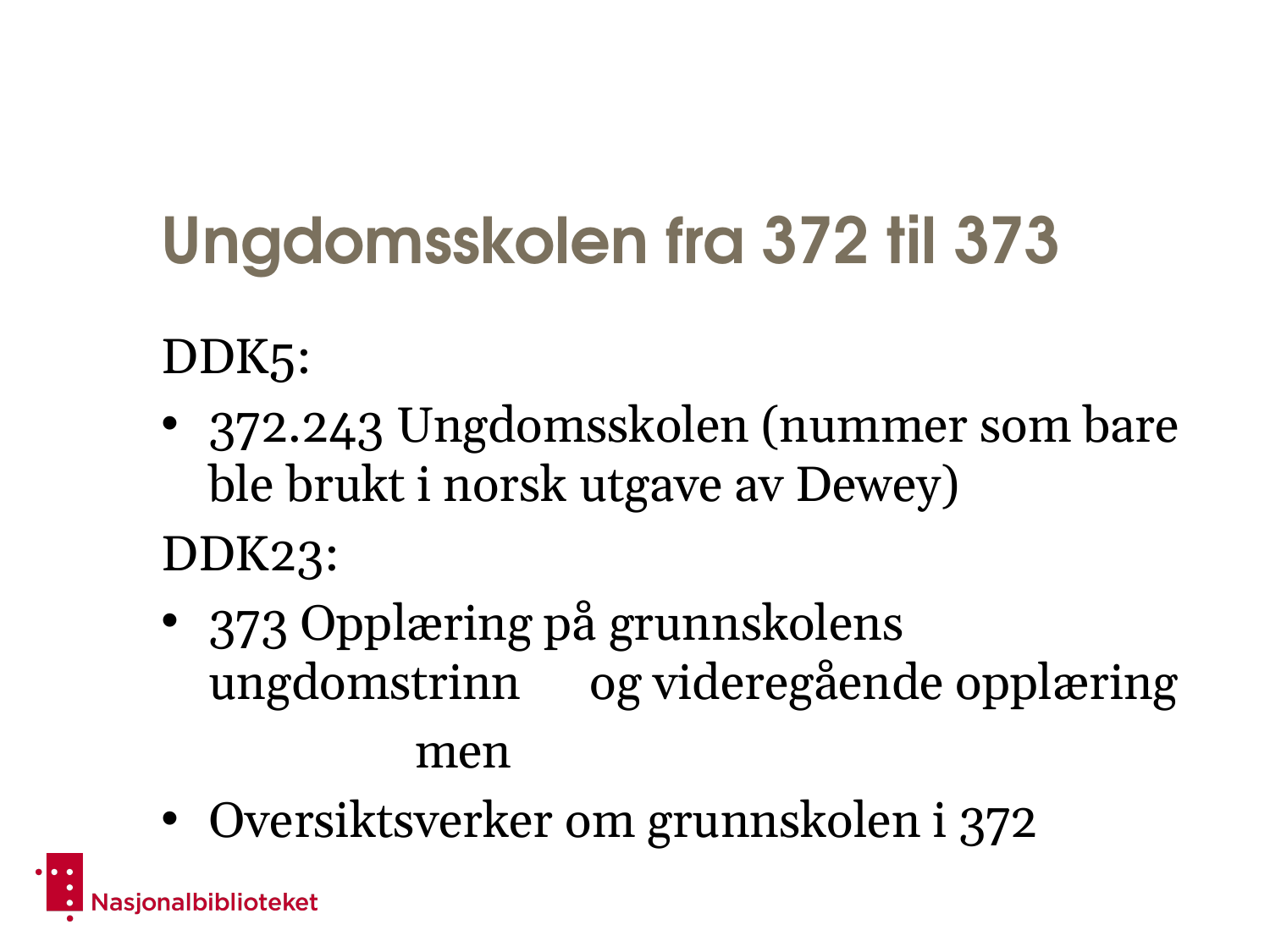

# Ungdomsskolen fra 372 til 373
DDK5:
372.243 Ungdomsskolen (nummer som bare ble brukt i norsk utgave av Dewey)
DDK23:
373 Opplæring på grunnskolens ungdomstrinn 	og videregående opplæring
		men
Oversiktsverker om grunnskolen i 372